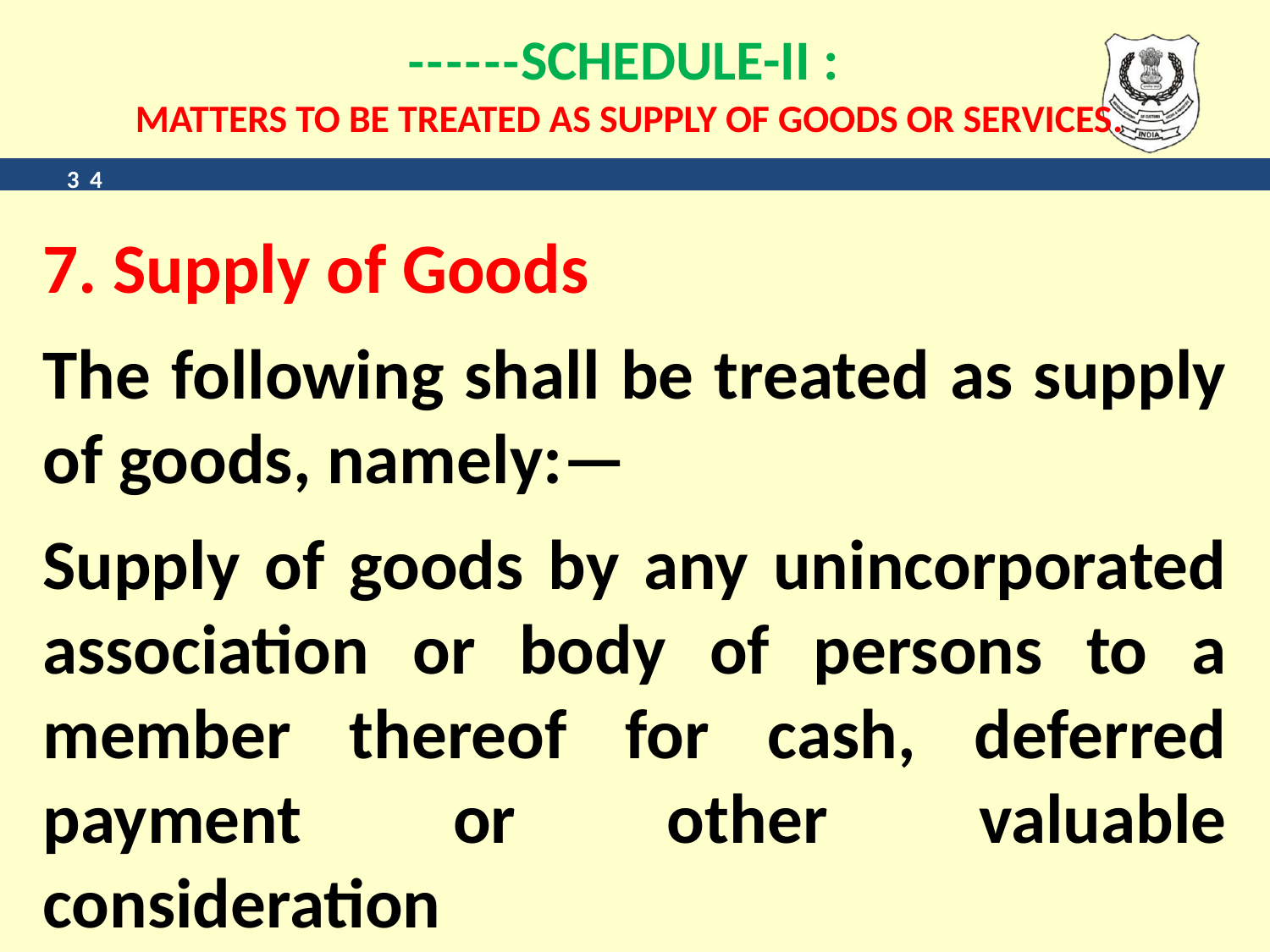

# ------SCHEDULE-II : MATTERS TO BE TREATED AS SUPPLY OF GOODS OR SERVICES.

34
7. Supply of Goods
The following shall be treated as supply of goods, namely:—
Supply of goods by any unincorporated association or body of persons to a member thereof for cash, deferred payment or other valuable consideration